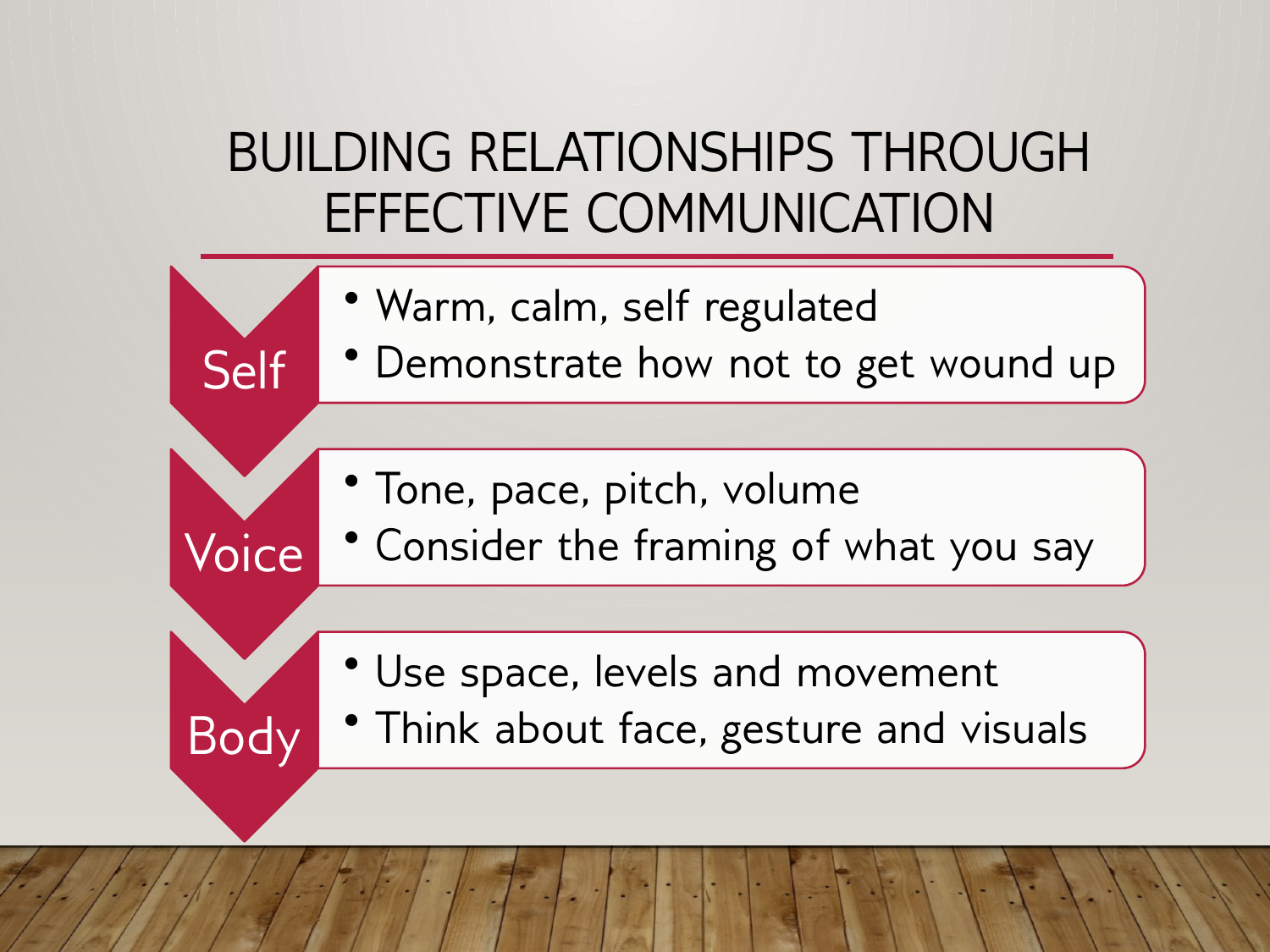

# building relationships through effective communication
Self
Warm, calm, self regulated
Demonstrate how not to get wound up
Voice
Tone, pace, pitch, volume
Consider the framing of what you say
Body
Use space, levels and movement
Think about face, gesture and visuals